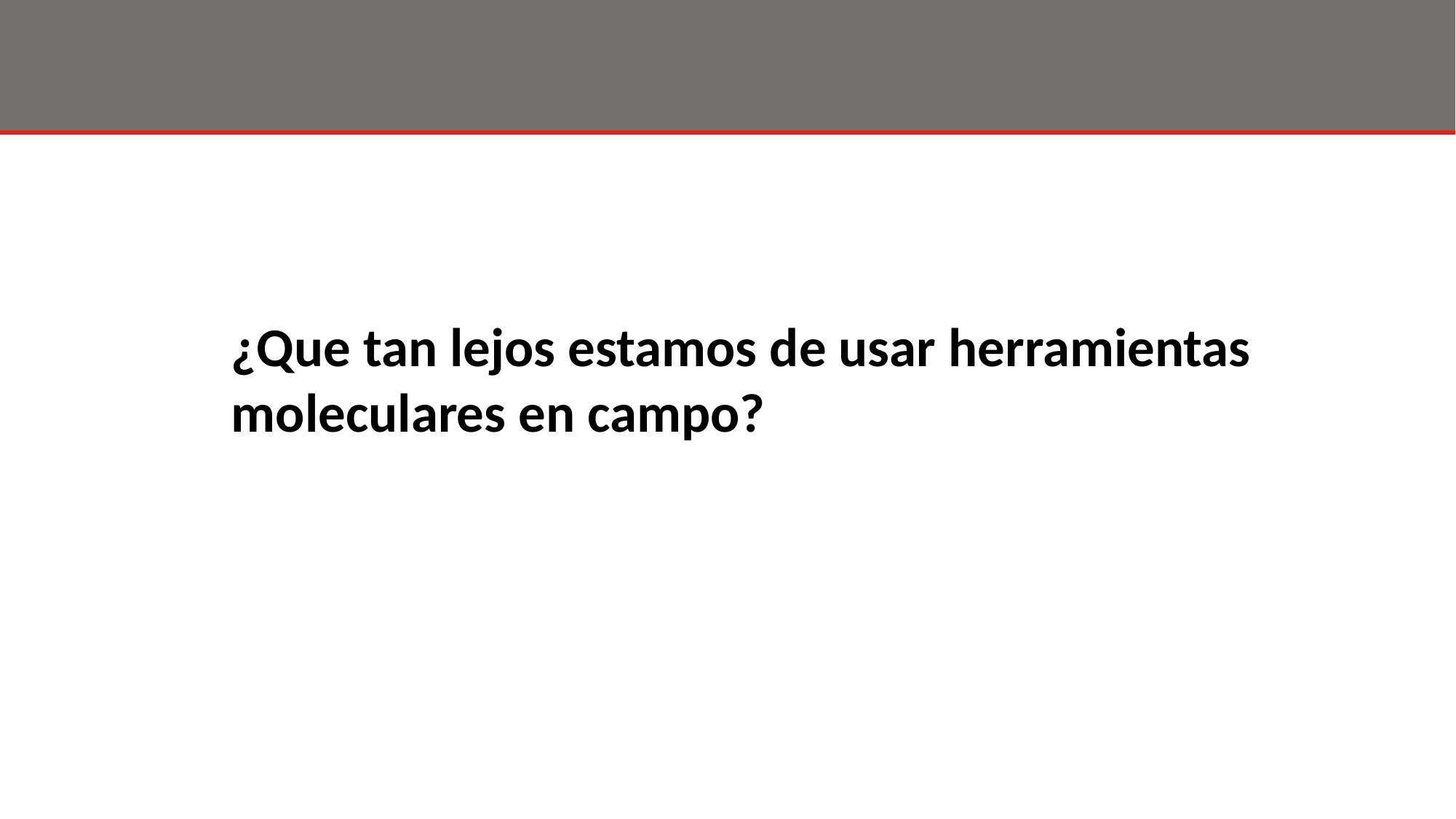

¿Que tan lejos estamos de usar herramientas moleculares en campo?